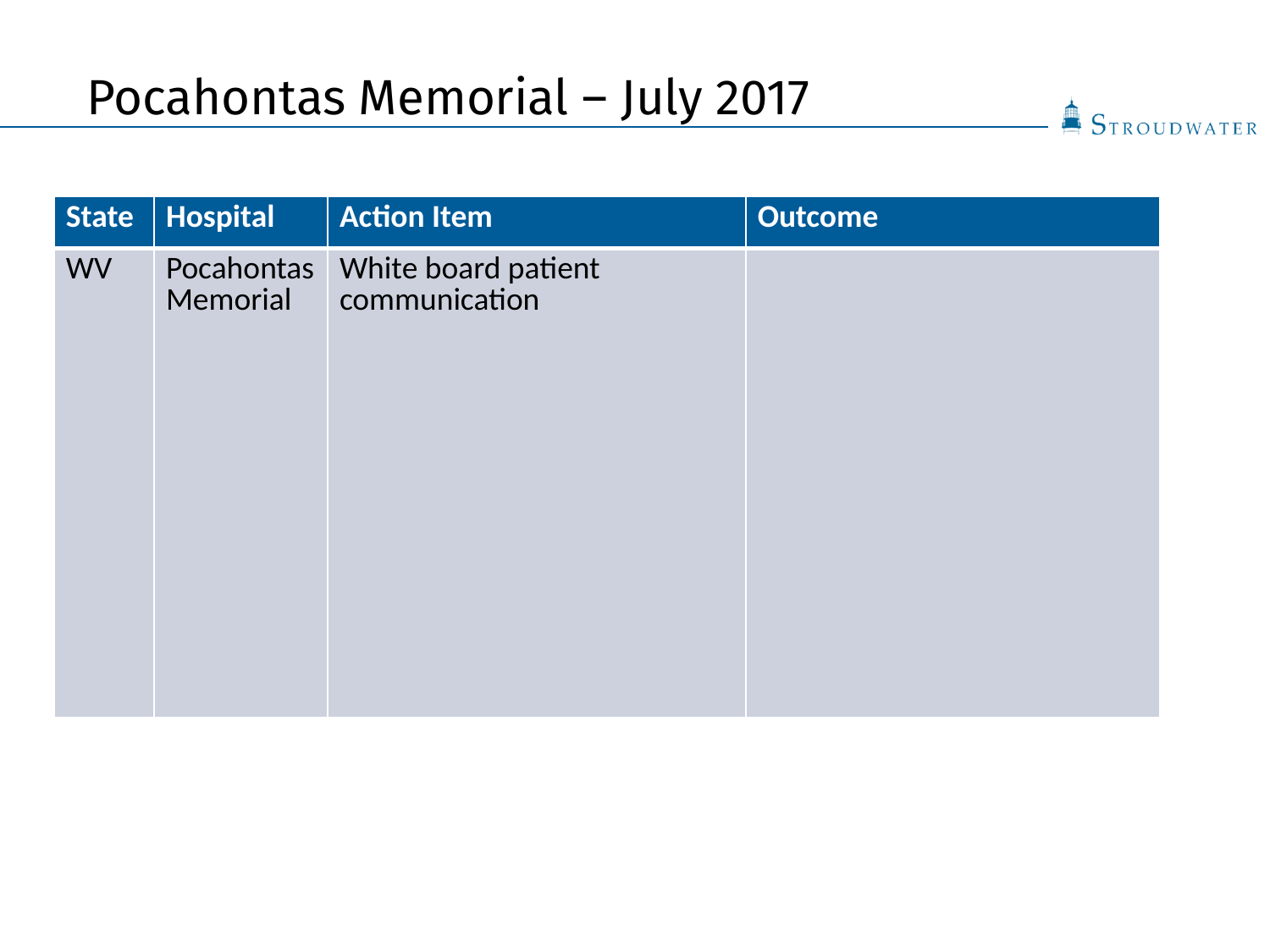

# Pocahontas Memorial – July 2017
| State | Hospital | Action Item | Outcome |
| --- | --- | --- | --- |
| WV | Pocahontas Memorial | White board patient communication |  |